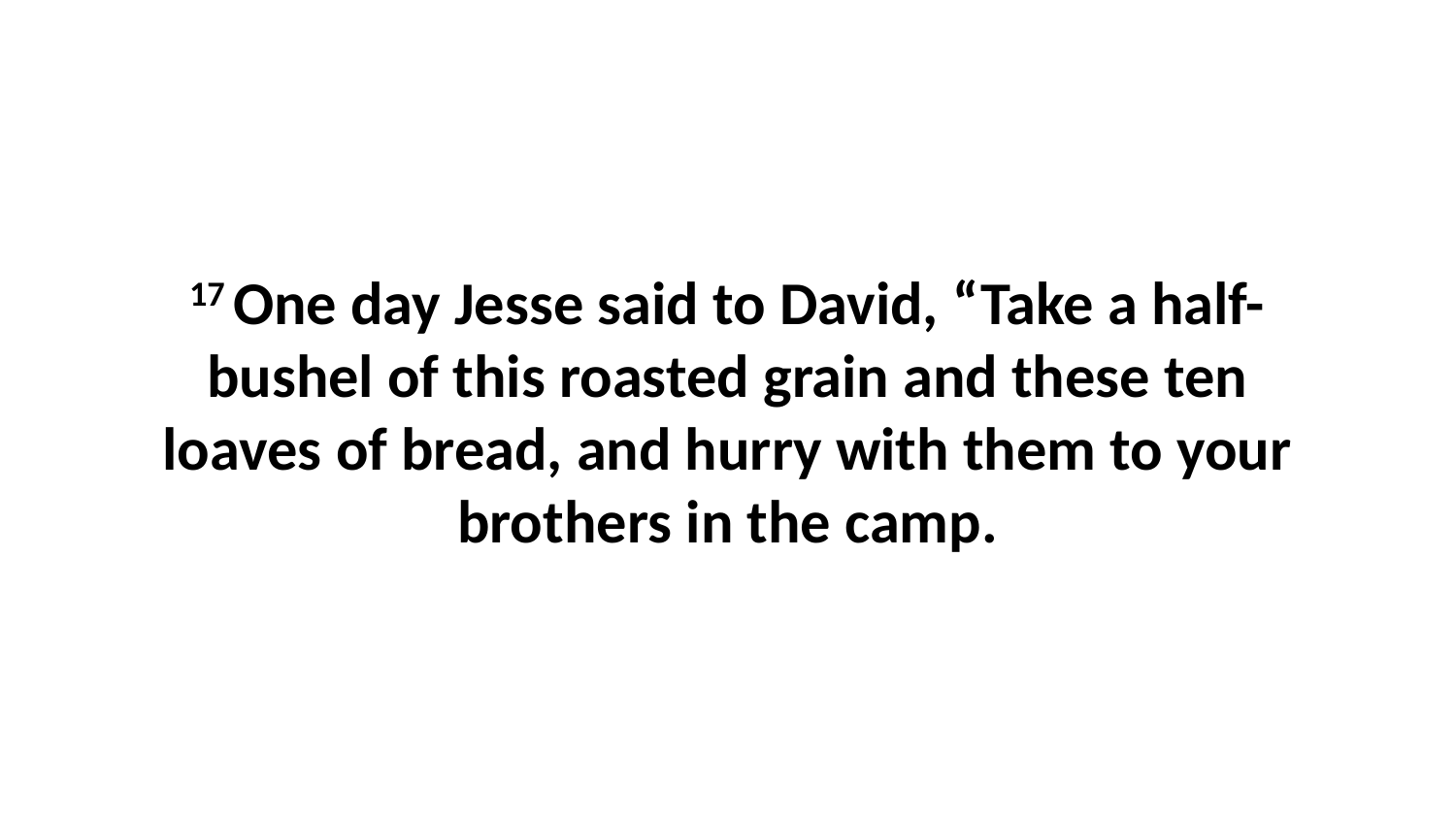

17 One day Jesse said to David, “Take a half-bushel of this roasted grain and these ten loaves of bread, and hurry with them to your brothers in the camp.